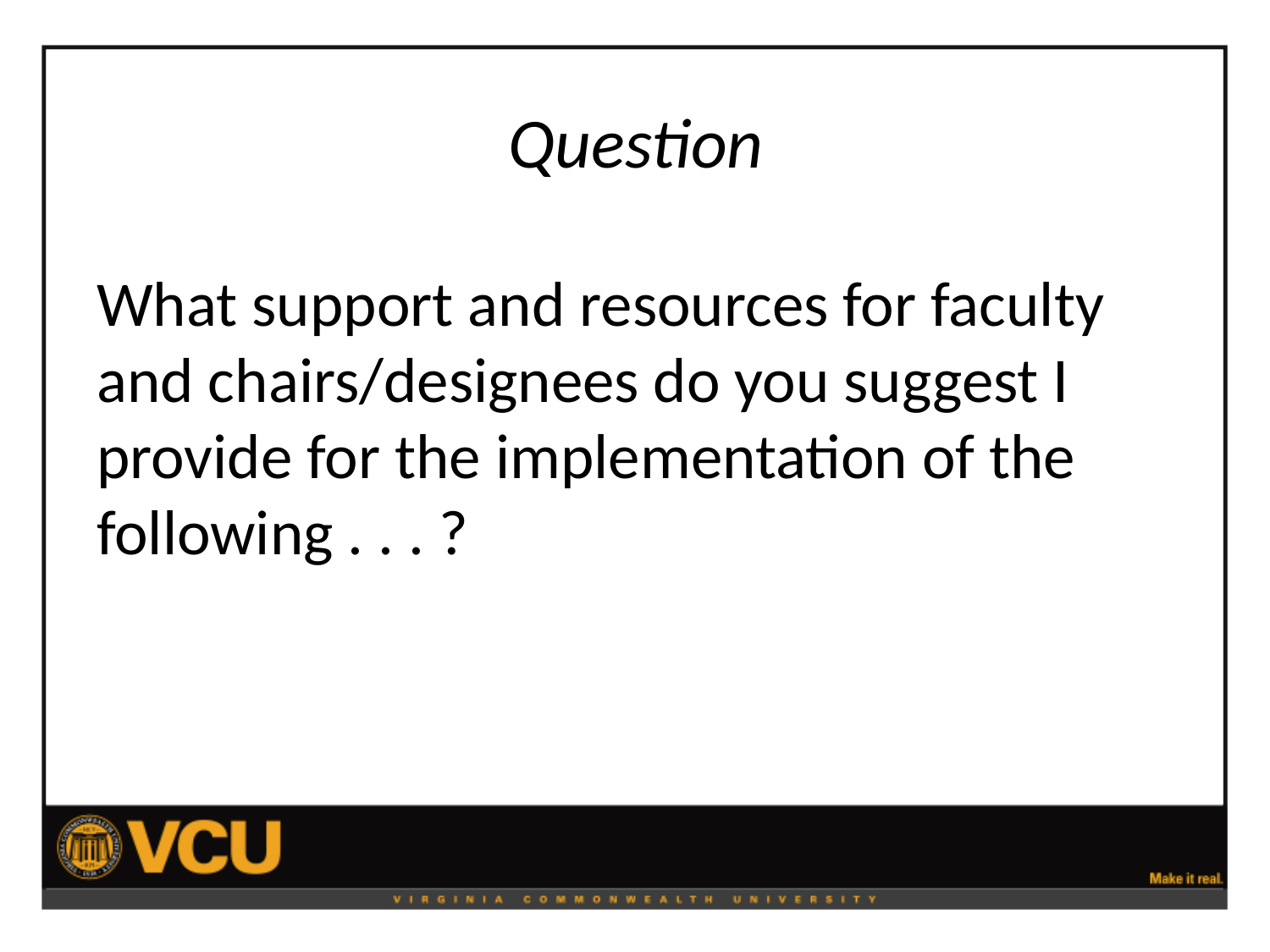

# Question
What support and resources for faculty and chairs/designees do you suggest I provide for the implementation of the following . . . ?